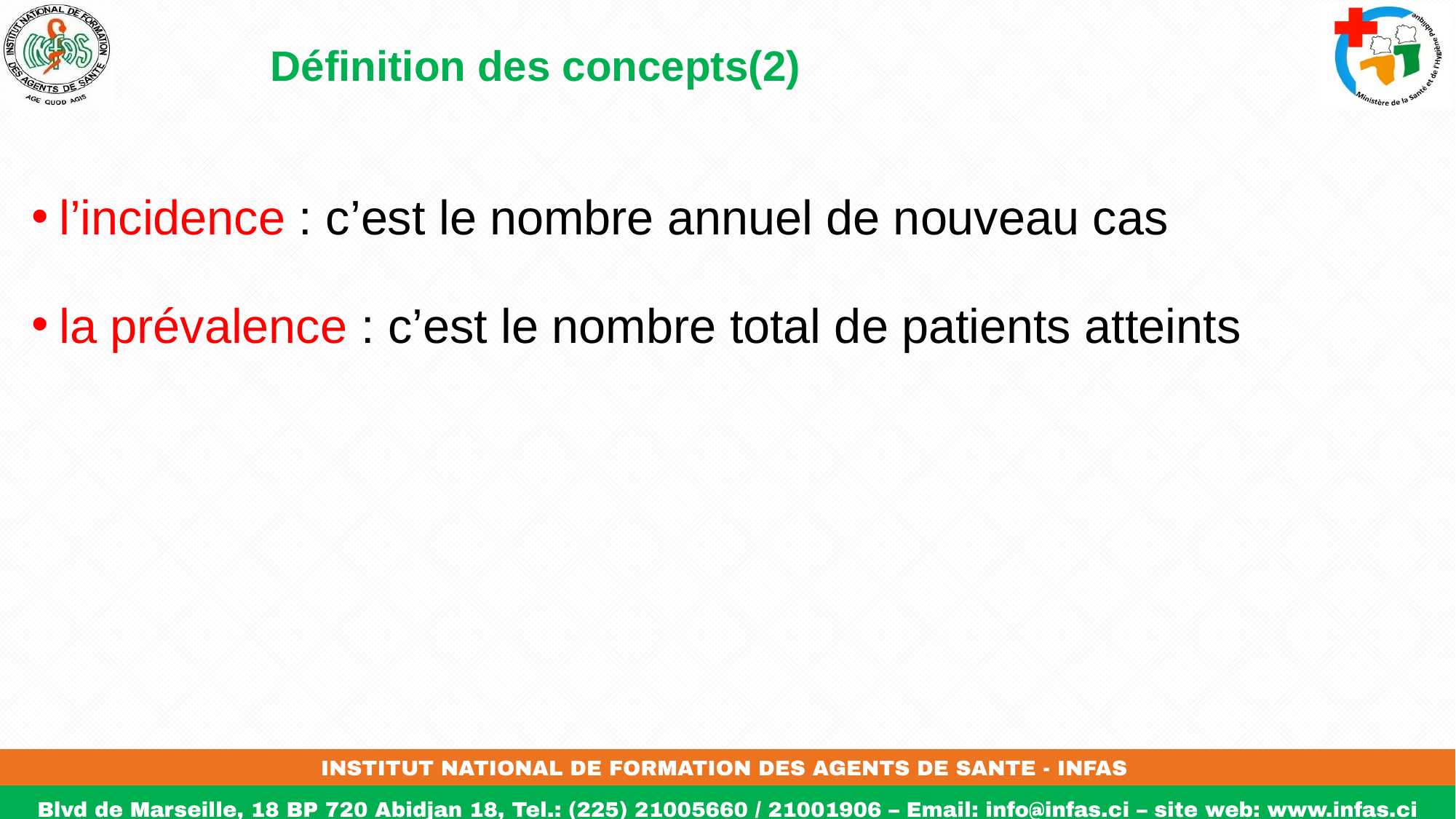

# Définition des concepts(2)
l’incidence : c’est le nombre annuel de nouveau cas
la prévalence : c’est le nombre total de patients atteints